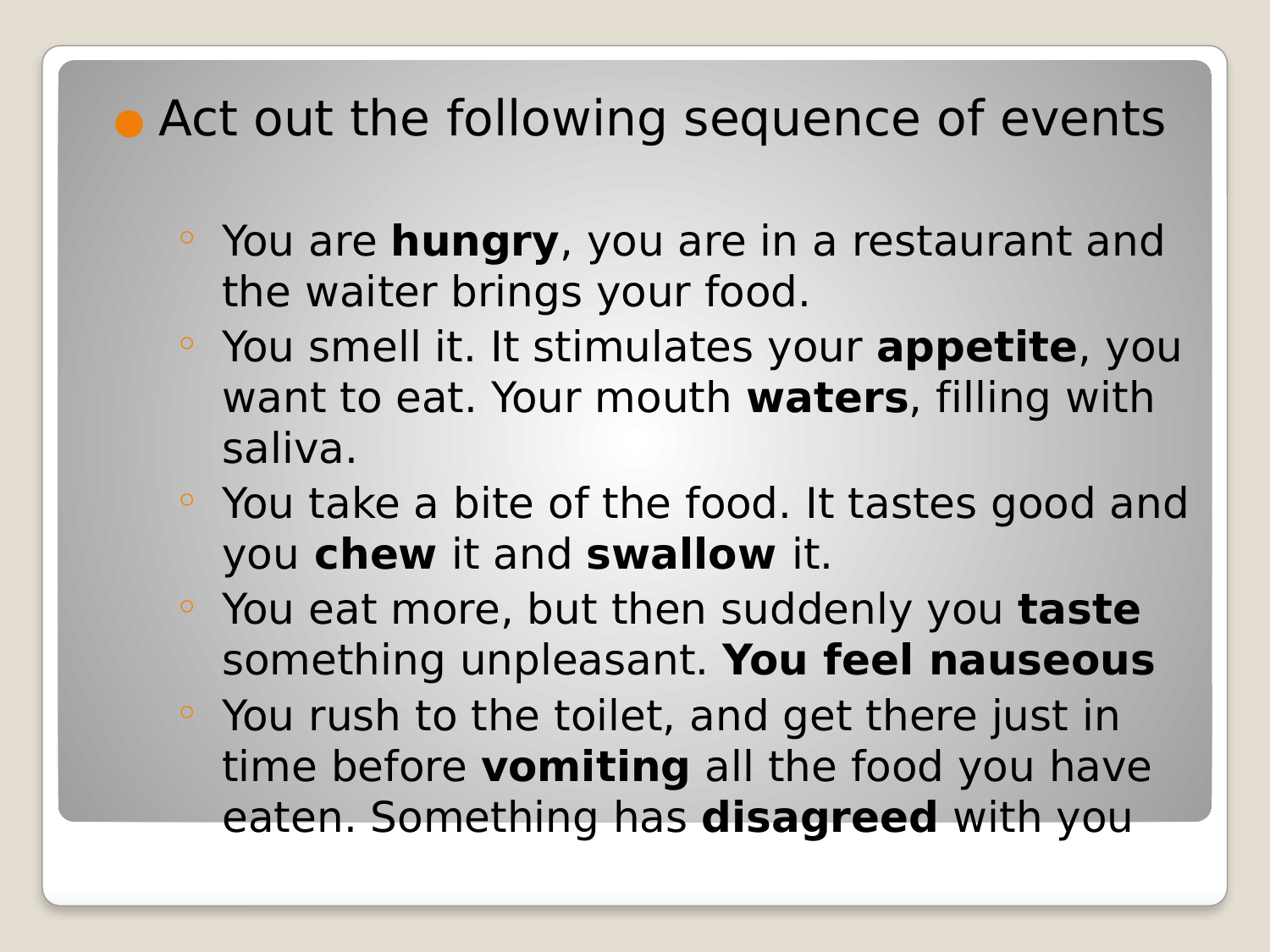

Act out the following sequence of events

You are hungry, you are in a restaurant and the waiter brings your food.
You smell it. It stimulates your appetite, you want to eat. Your mouth waters, filling with saliva.
You take a bite of the food. It tastes good and you chew it and swallow it.
You eat more, but then suddenly you taste something unpleasant. You feel nauseous
You rush to the toilet, and get there just in time before vomiting all the food you have eaten. Something has disagreed with you